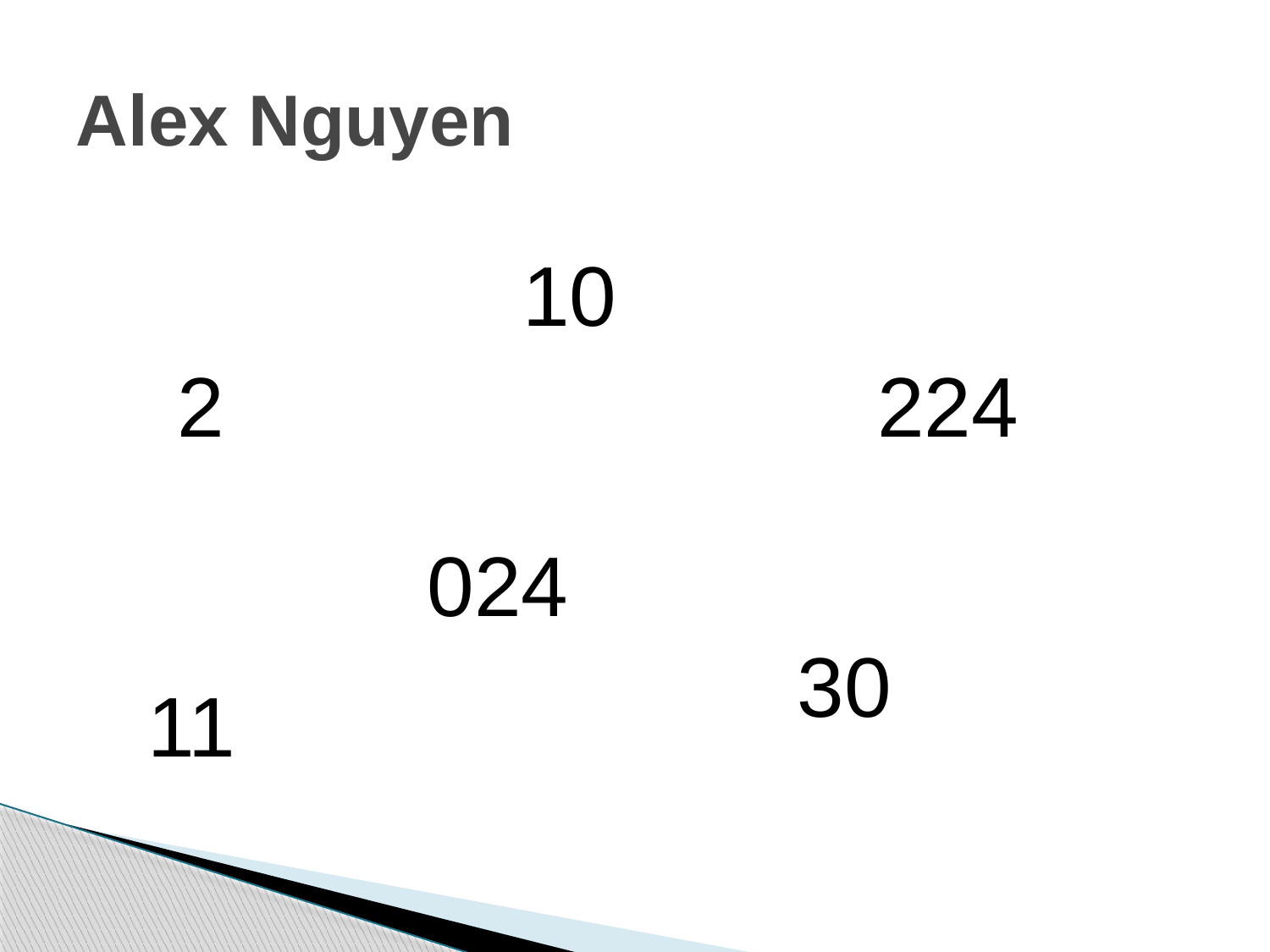

# Alex Nguyen
10
224
2
024
30
11